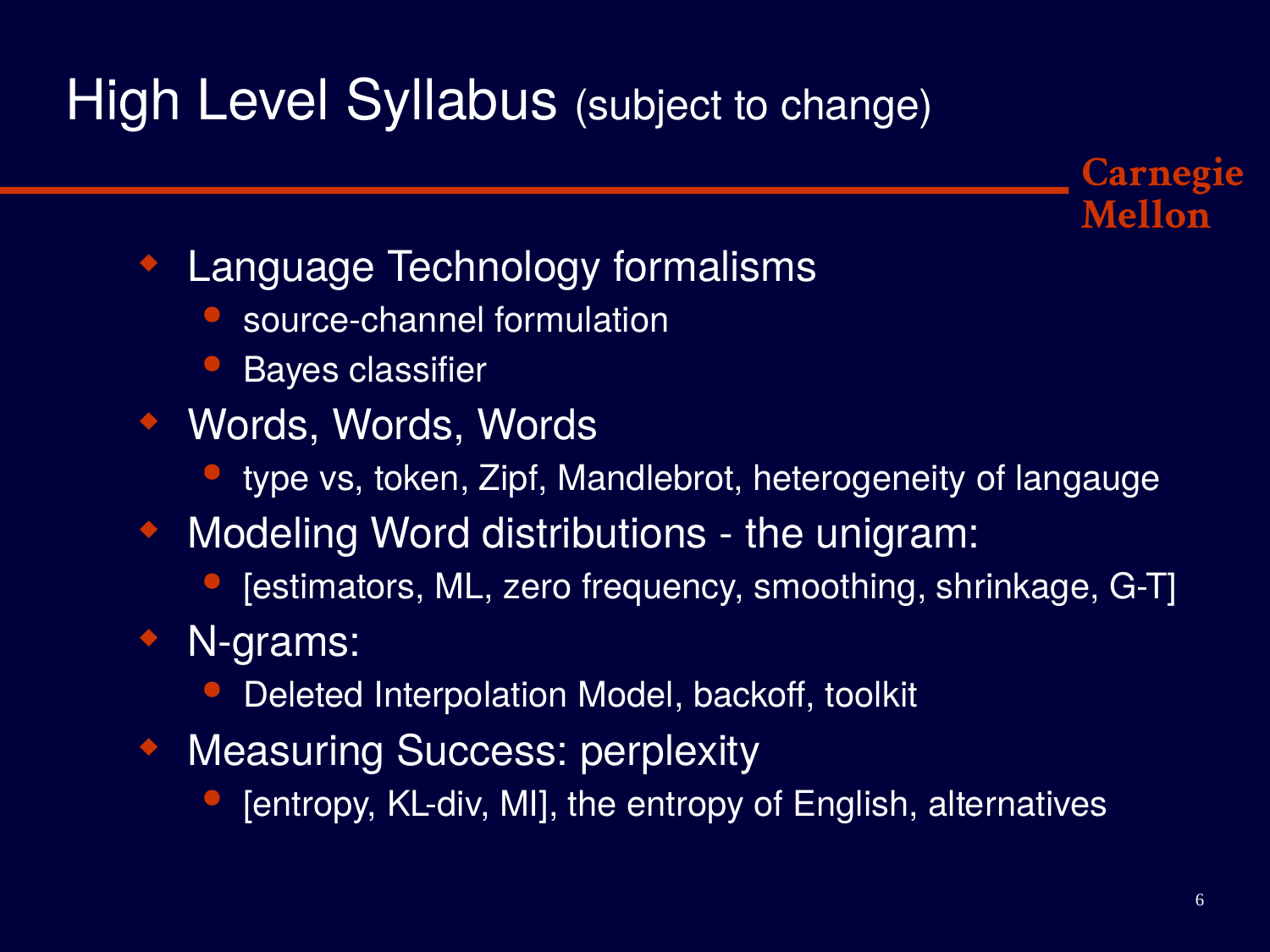

# High Level Syllabus (subject to change)
Language Technology formalisms
source-channel formulation
Bayes classifier
Words, Words, Words
type vs, token, Zipf, Mandlebrot, heterogeneity of langauge
Modeling Word distributions - the unigram:
[estimators, ML, zero frequency, smoothing, shrinkage, G-T]
N-grams:
Deleted Interpolation Model, backoff, toolkit
Measuring Success: perplexity
[entropy, KL-div, MI], the entropy of English, alternatives

6